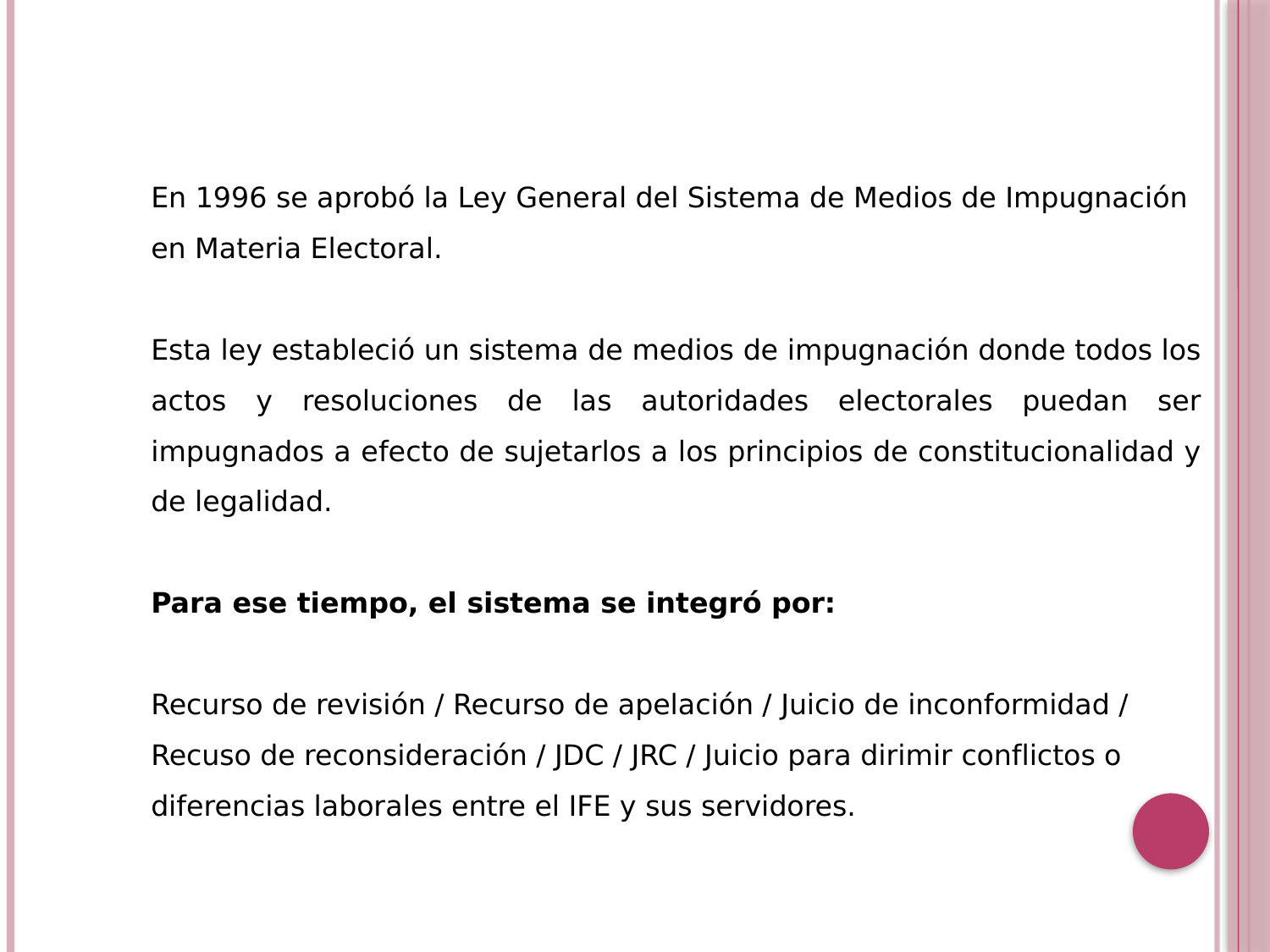

En 1996 se aprobó la Ley General del Sistema de Medios de Impugnación en Materia Electoral.

Esta ley estableció un sistema de medios de impugnación donde todos los actos y resoluciones de las autoridades electorales puedan ser impugnados a efecto de sujetarlos a los principios de constitucionalidad y de legalidad.

Para ese tiempo, el sistema se integró por:

Recurso de revisión / Recurso de apelación / Juicio de inconformidad /
Recuso de reconsideración / JDC / JRC / Juicio para dirimir conflictos o diferencias laborales entre el IFE y sus servidores.